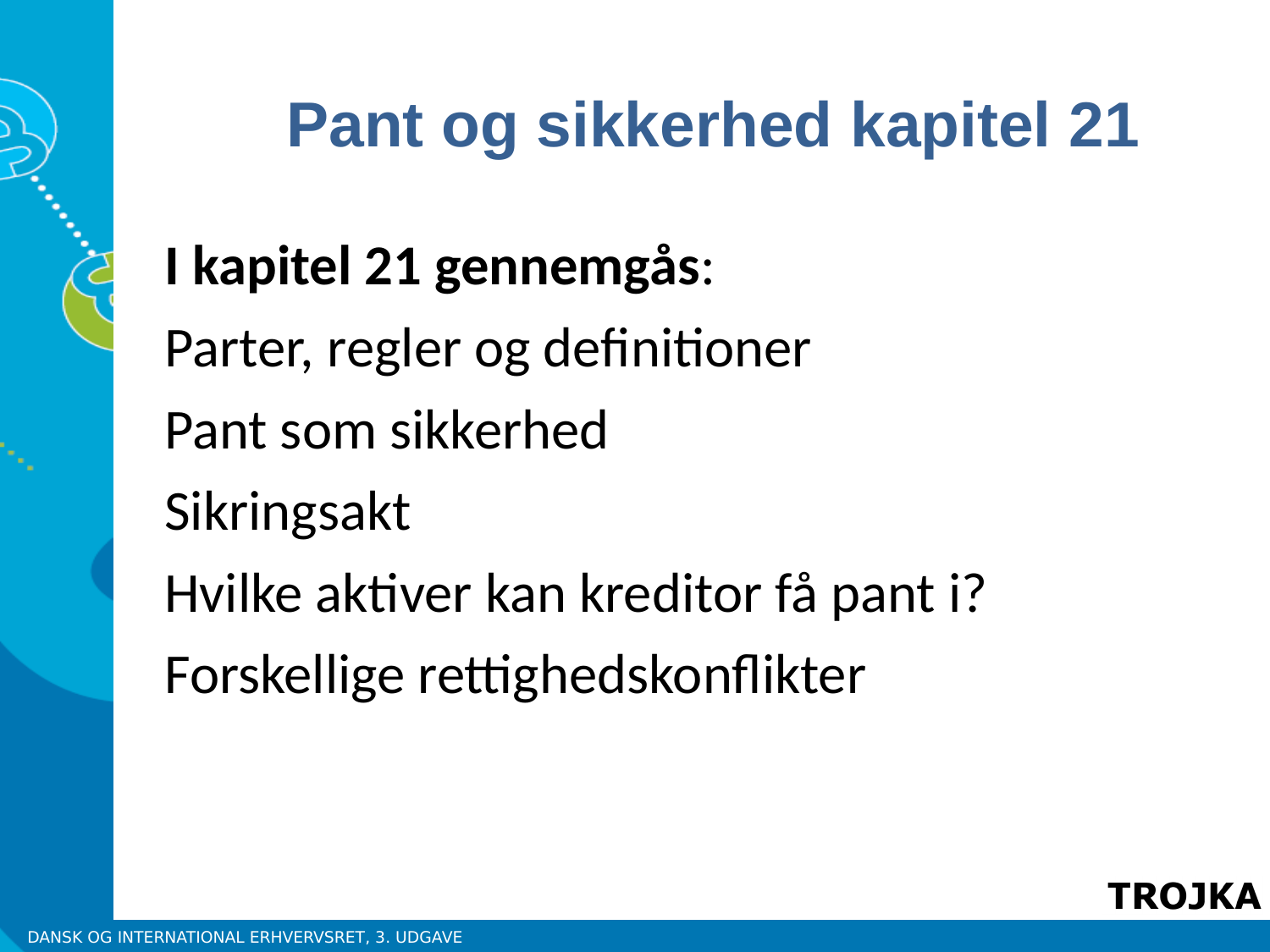

Pant og sikkerhed kapitel 21
I kapitel 21 gennemgås:
Parter, regler og definitioner
Pant som sikkerhed
Sikringsakt
Hvilke aktiver kan kreditor få pant i?
Forskellige rettighedskonflikter